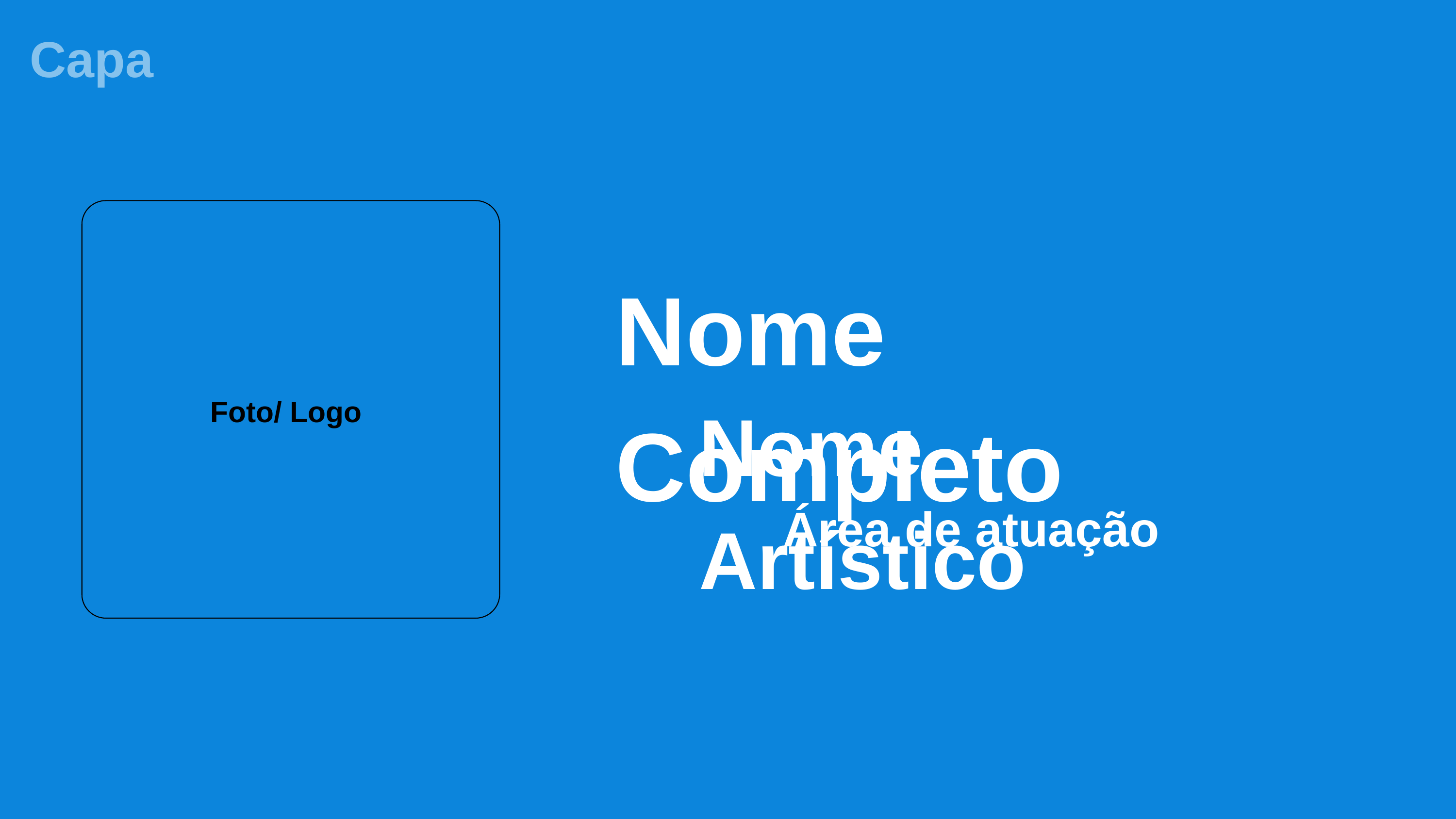

Capa

Nome Completo
Nome Artístico
Foto/ Logo
Área de atuação